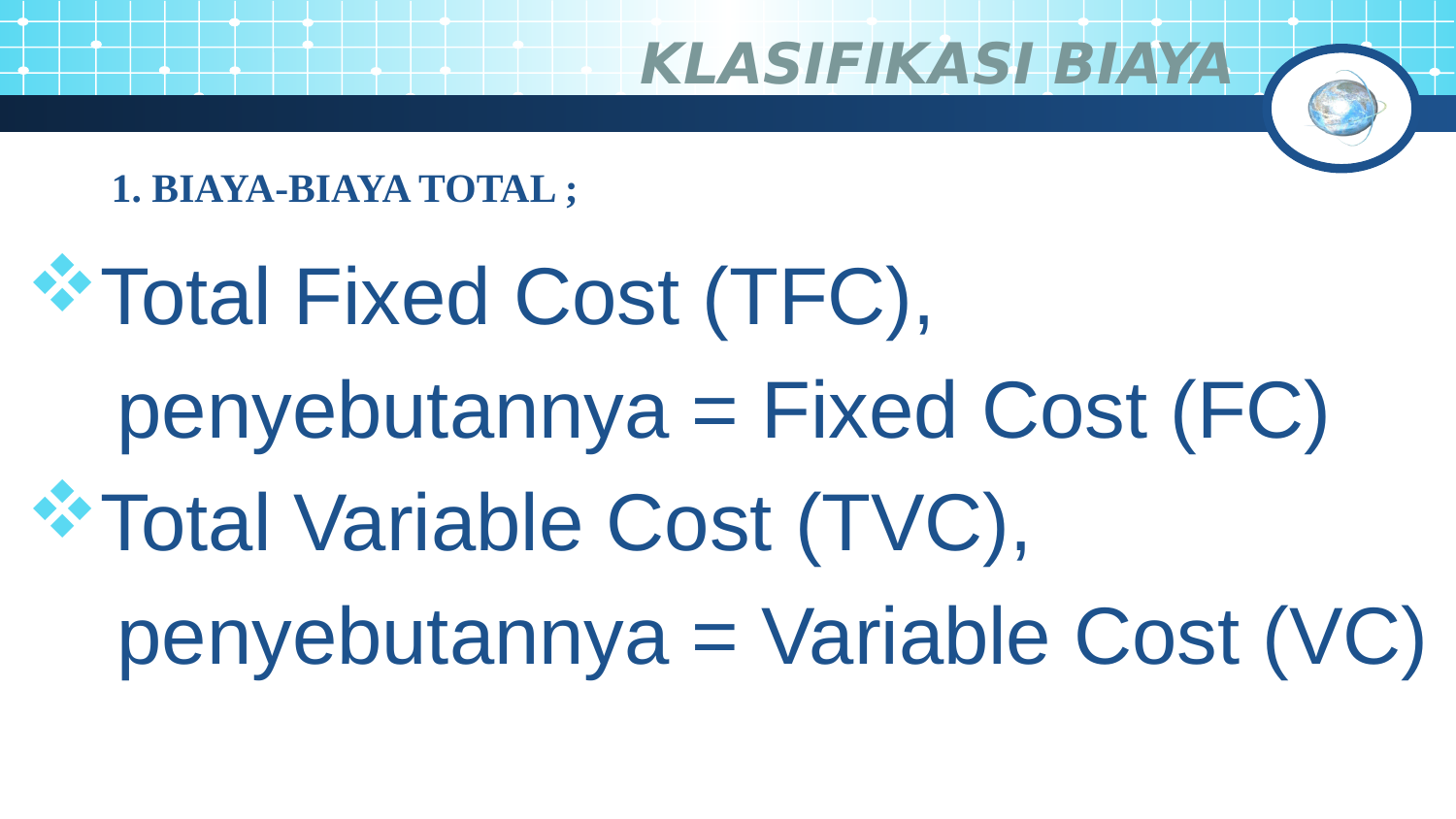

# KLASIFIKASI BIAYA
1. BIAYA-BIAYA TOTAL ;
Total Fixed Cost (TFC),
    penyebutannya = Fixed Cost (FC)
Total Variable Cost (TVC),
    penyebutannya = Variable Cost (VC)